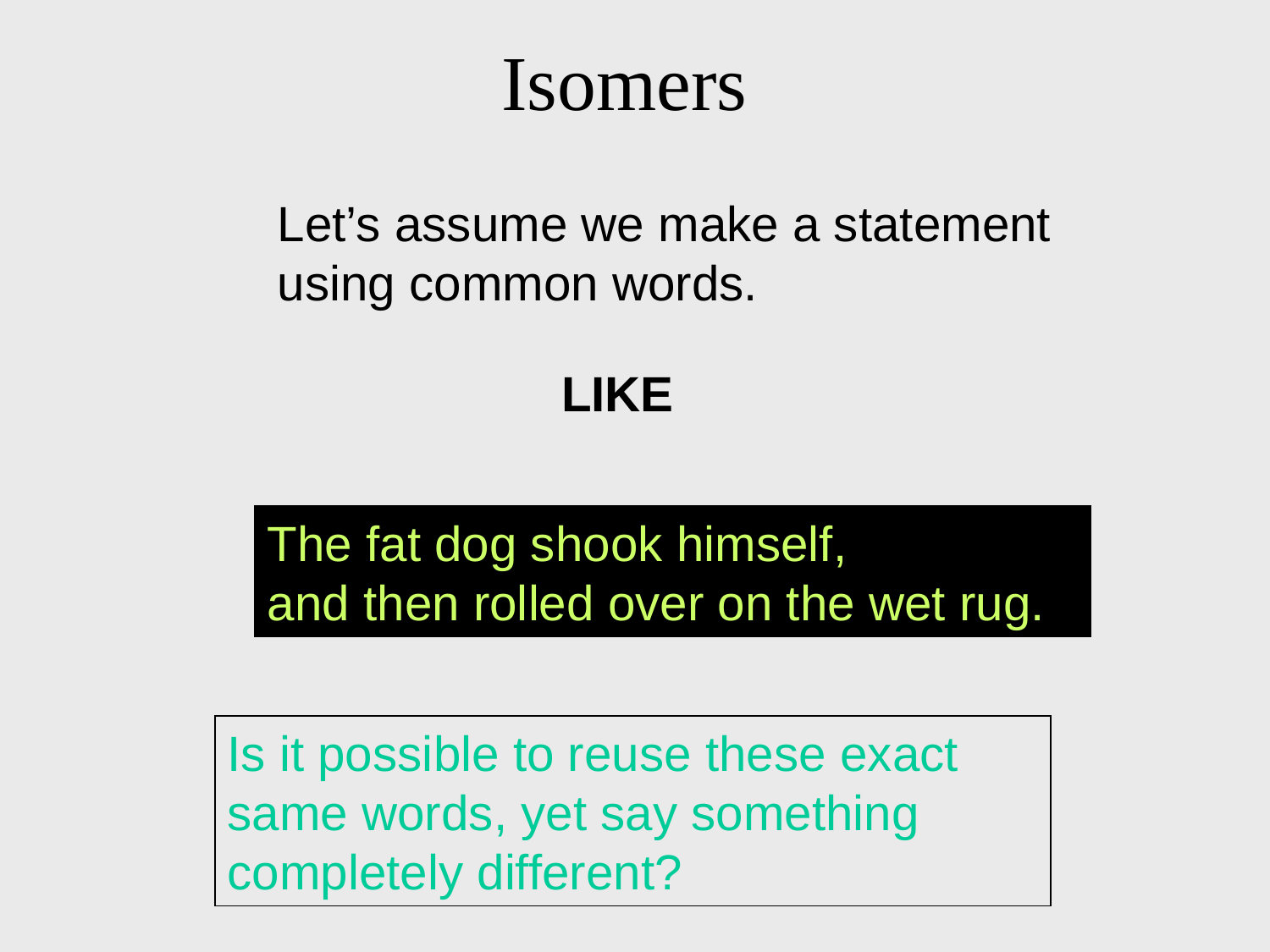

Isomers
Let’s assume we make a statement using common words.

LIKE
The fat dog shook himself,
and then rolled over on the wet rug.
Is it possible to reuse these exact same words, yet say something completely different?